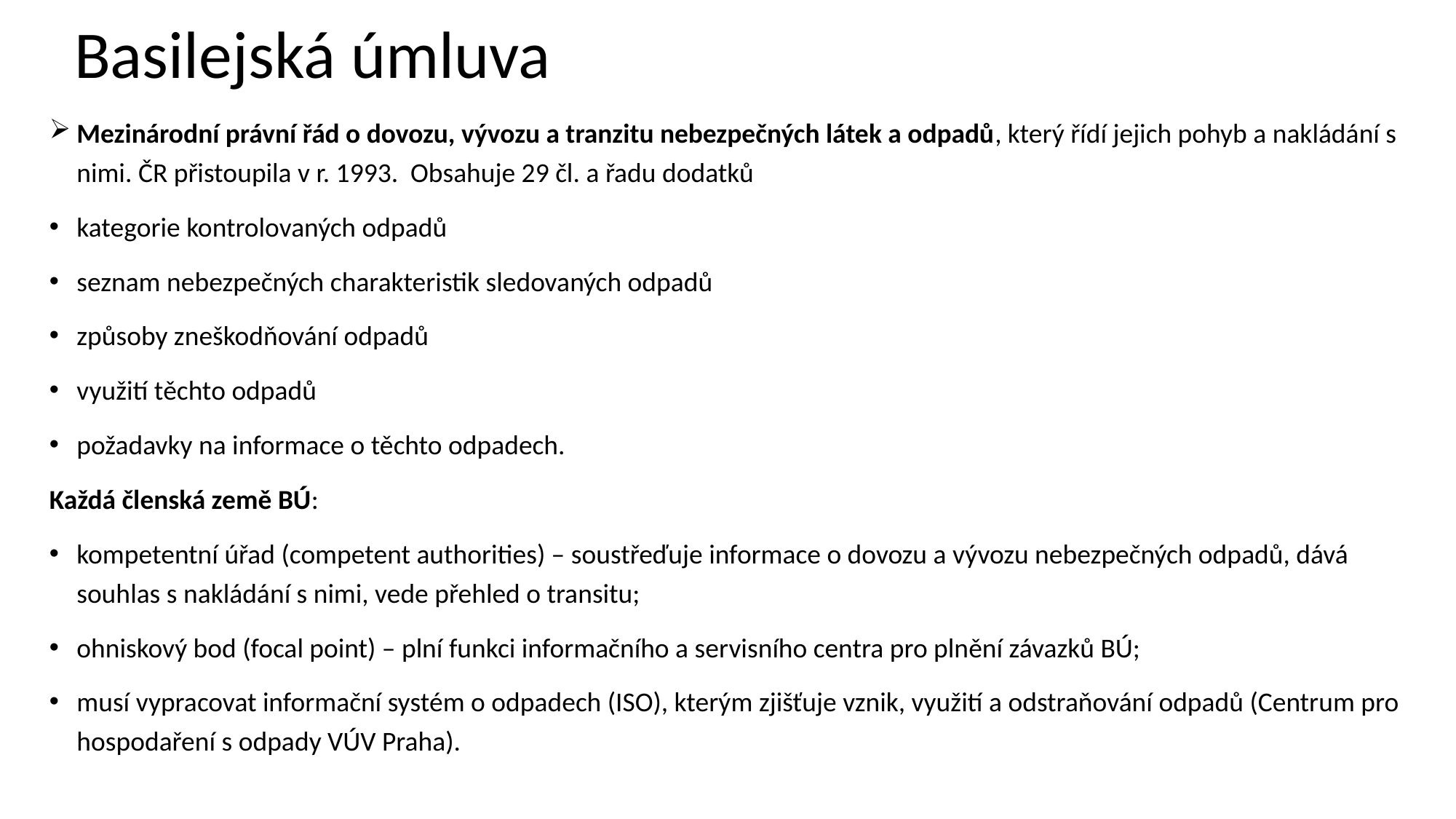

# Basilejská úmluva
Mezinárodní právní řád o dovozu, vývozu a tranzitu nebezpečných látek a odpadů, který řídí jejich pohyb a nakládání s nimi. ČR přistoupila v r. 1993.  Obsahuje 29 čl. a řadu dodatků
kategorie kontrolovaných odpadů
seznam nebezpečných charakteristik sledovaných odpadů
způsoby zneškodňování odpadů
využití těchto odpadů
požadavky na informace o těchto odpadech.
Každá členská země BÚ:
kompetentní úřad (competent authorities) – soustřeďuje informace o dovozu a vývozu nebezpečných odpadů, dává souhlas s nakládání s nimi, vede přehled o transitu;
ohniskový bod (focal point) – plní funkci informačního a servisního centra pro plnění závazků BÚ;
musí vypracovat informační systém o odpadech (ISO), kterým zjišťuje vznik, využití a odstraňování odpadů (Centrum pro hospodaření s odpady VÚV Praha).